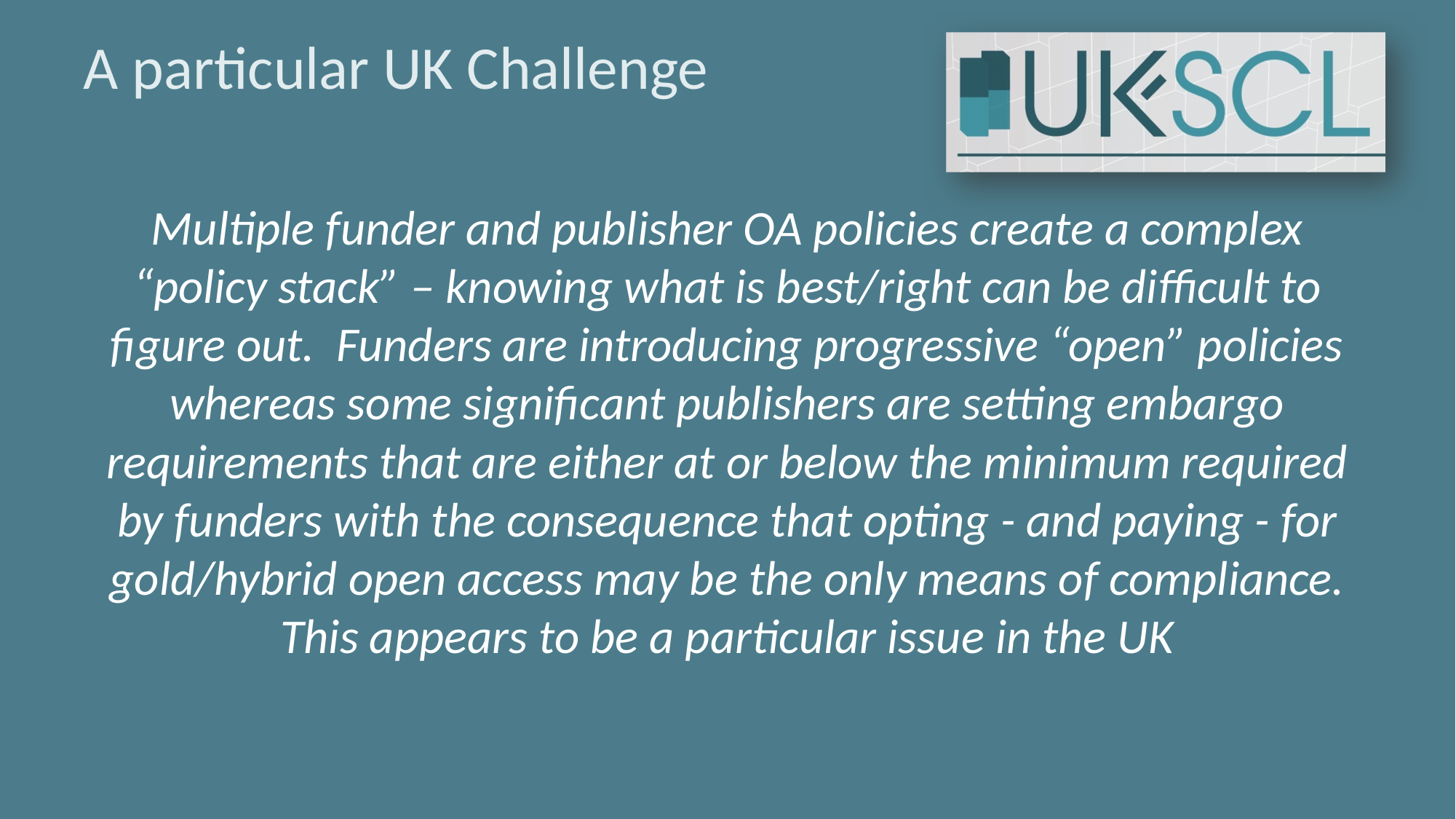

# A particular UK Challenge
Multiple funder and publisher OA policies create a complex “policy stack” – knowing what is best/right can be difficult to figure out.  Funders are introducing progressive “open” policies whereas some significant publishers are setting embargo requirements that are either at or below the minimum required by funders with the consequence that opting - and paying - for gold/hybrid open access may be the only means of compliance. This appears to be a particular issue in the UK